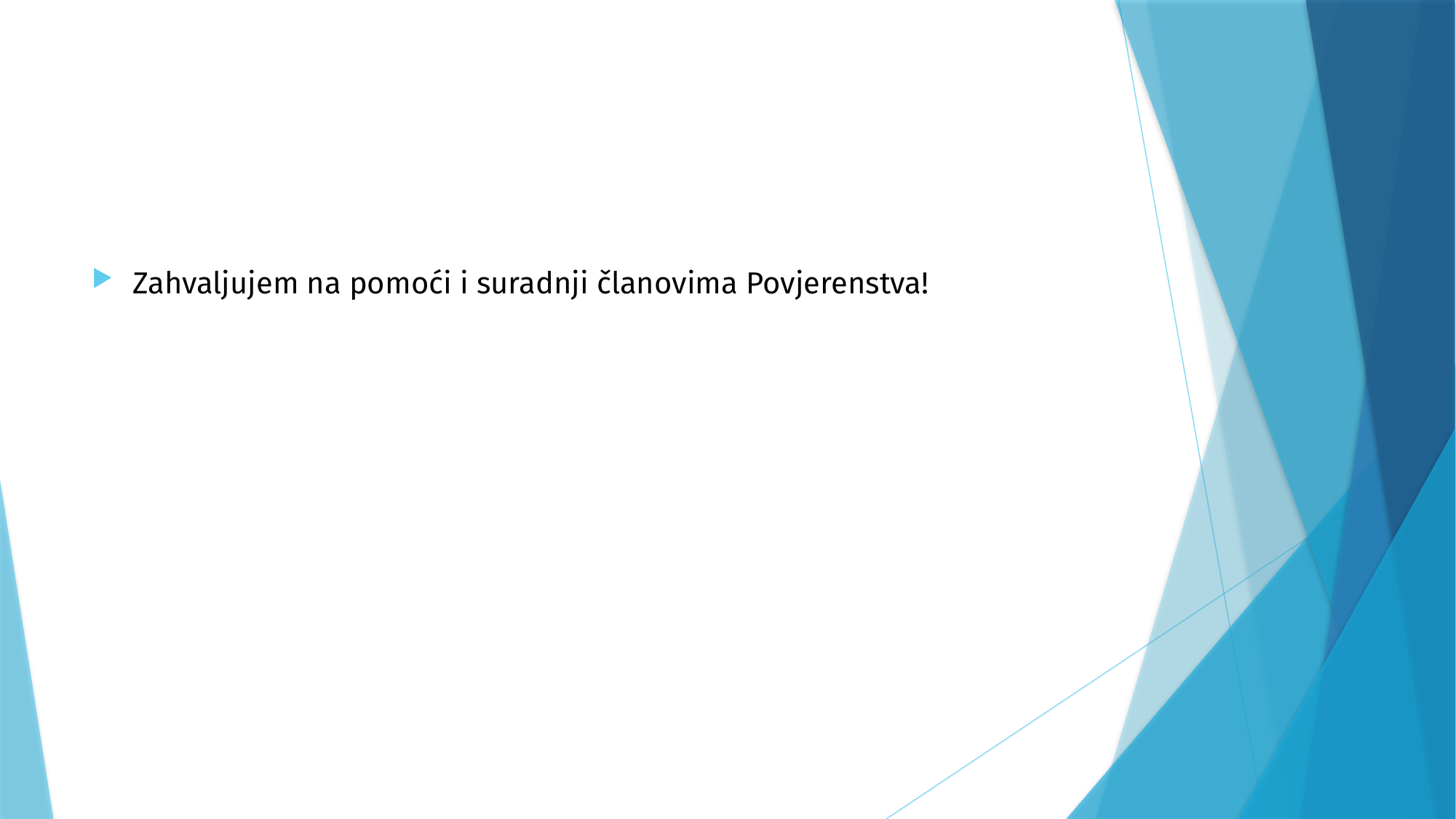

Zahvaljujem na pomoći i suradnji članovima Povjerenstva!